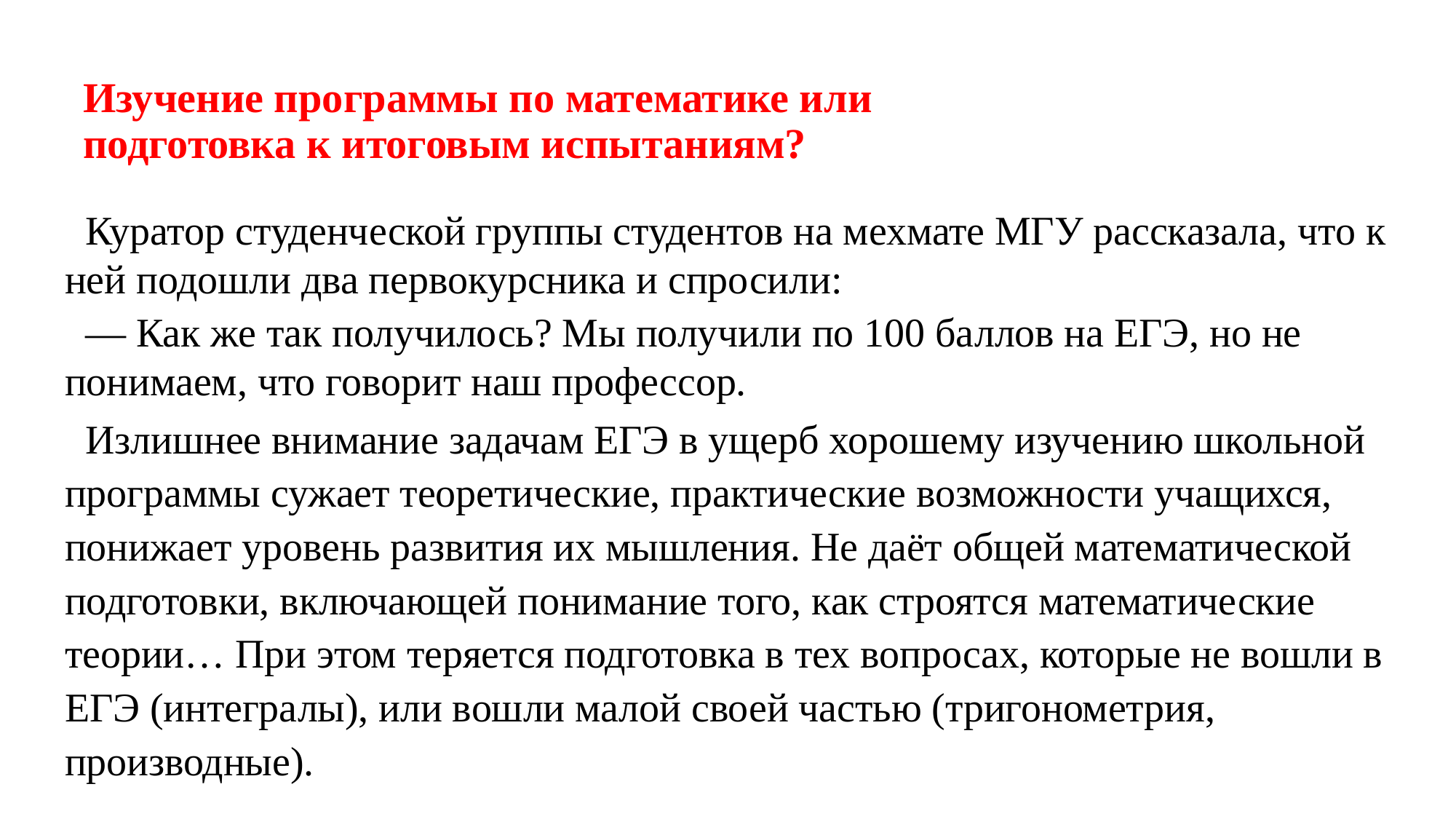

# Изучение программы по математике или подготовка к итоговым испытаниям?
Куратор студенческой группы студентов на мехмате МГУ рассказала, что к ней подошли два первокурсника и спросили:
— Как же так получилось? Мы получили по 100 баллов на ЕГЭ, но не понимаем, что говорит наш профессор.
Излишнее внимание задачам ЕГЭ в ущерб хорошему изучению школьной программы сужает теоретические, практические возможности учащихся, понижает уровень развития их мышления. Не даёт общей математической подготовки, включающей понимание того, как строятся математические теории… При этом теряется подготовка в тех вопросах, которые не вошли в ЕГЭ (интегралы), или вошли малой своей частью (тригонометрия, производные).